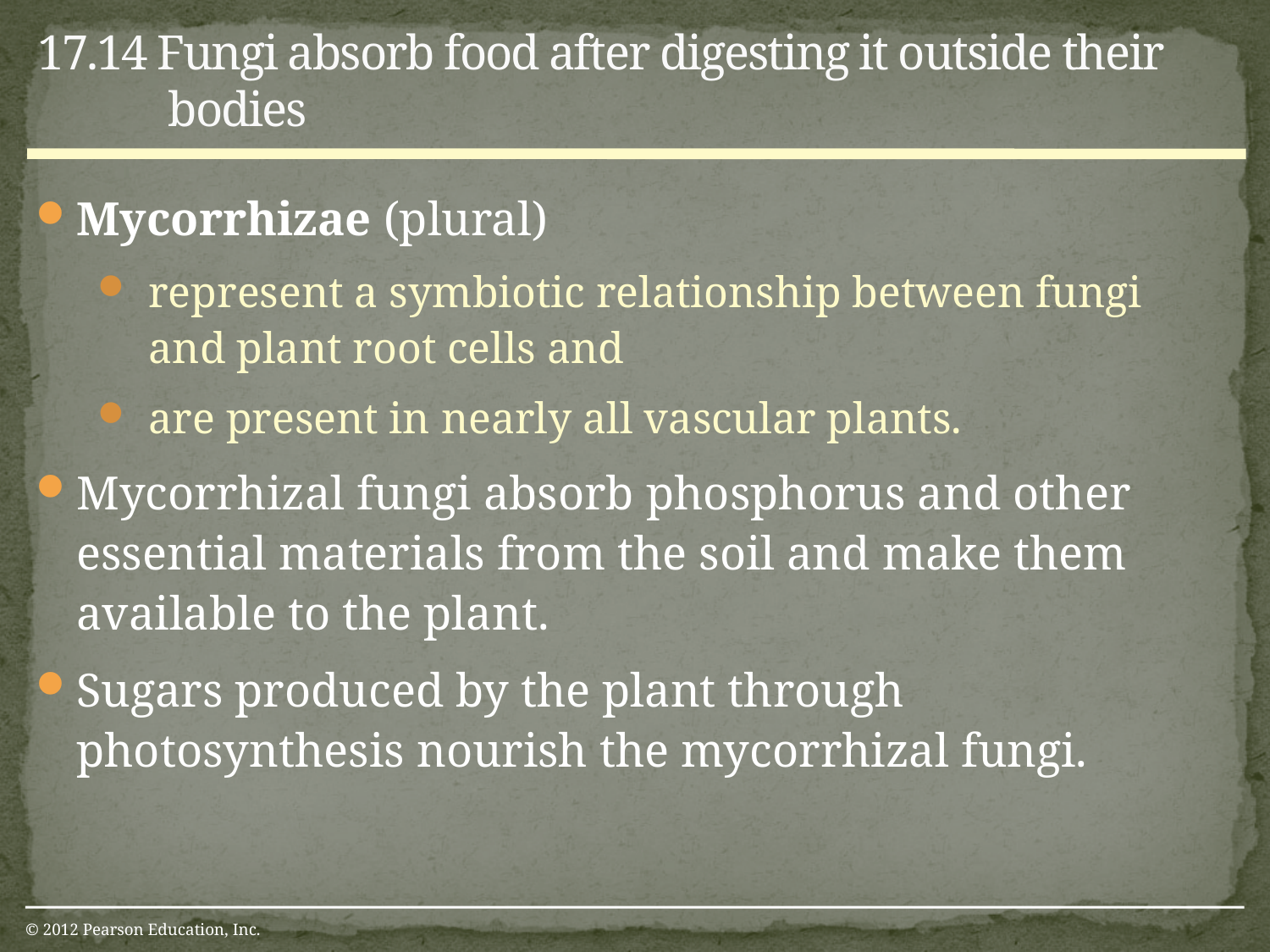

17.14 Fungi absorb food after digesting it outside their bodies

Mycorrhizae (plural)
represent a symbiotic relationship between fungi and plant root cells and
are present in nearly all vascular plants.
Mycorrhizal fungi absorb phosphorus and other essential materials from the soil and make them available to the plant.
Sugars produced by the plant through photosynthesis nourish the mycorrhizal fungi.

© 2012 Pearson Education, Inc.